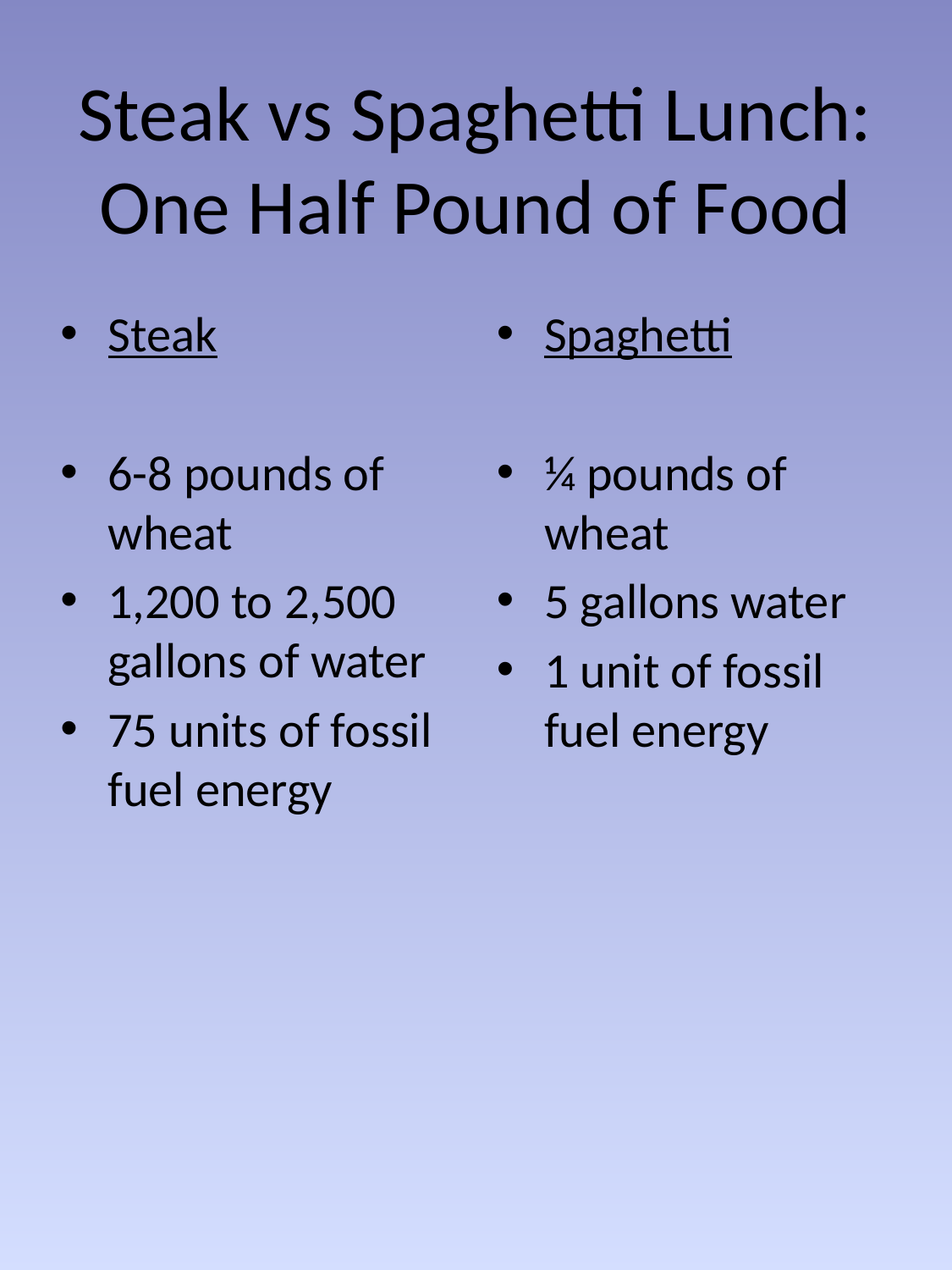

# Steak vs Spaghetti Lunch: One Half Pound of Food
Steak

6-8 pounds of wheat
1,200 to 2,500 gallons of water
75 units of fossil fuel energy
Spaghetti

¼ pounds of wheat
5 gallons water
1 unit of fossil fuel energy